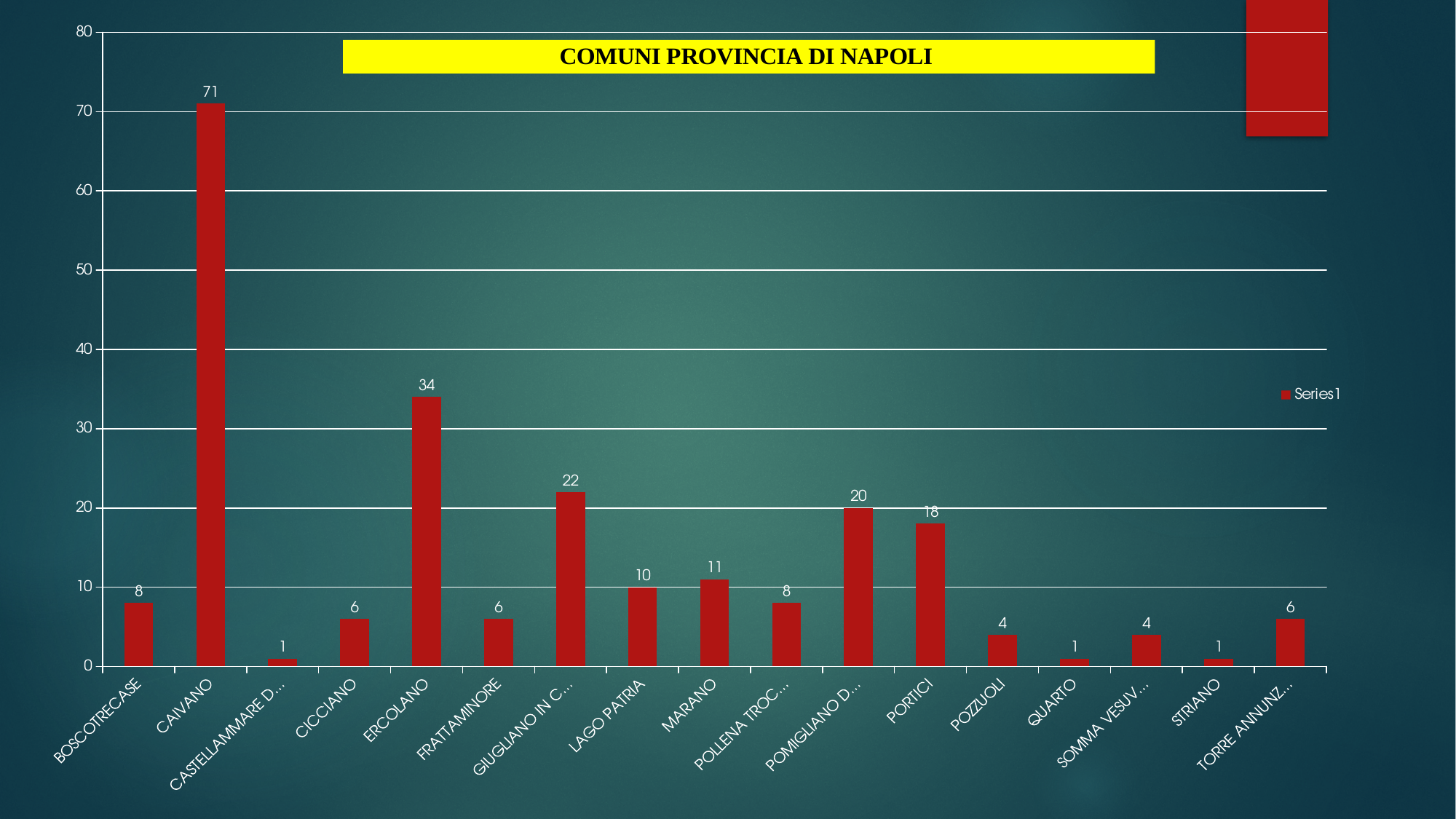

### Chart

| Category |  |
|---|---|
| BOSCOTRECASE | 8.0 |
| CAIVANO | 71.0 |
| CASTELLAMMARE DI STABIA | 1.0 |
| CICCIANO | 6.0 |
| ERCOLANO | 34.0 |
| FRATTAMINORE | 6.0 |
| GIUGLIANO IN CAMPANIA | 22.0 |
| LAGO PATRIA | 10.0 |
| MARANO | 11.0 |
| POLLENA TROCCHIA | 8.0 |
| POMIGLIANO D'ARCO | 20.0 |
| PORTICI | 18.0 |
| POZZUOLI | 4.0 |
| QUARTO | 1.0 |
| SOMMA VESUVIANA | 4.0 |
| STRIANO | 1.0 |
| TORRE ANNUNZIATA | 6.0 |